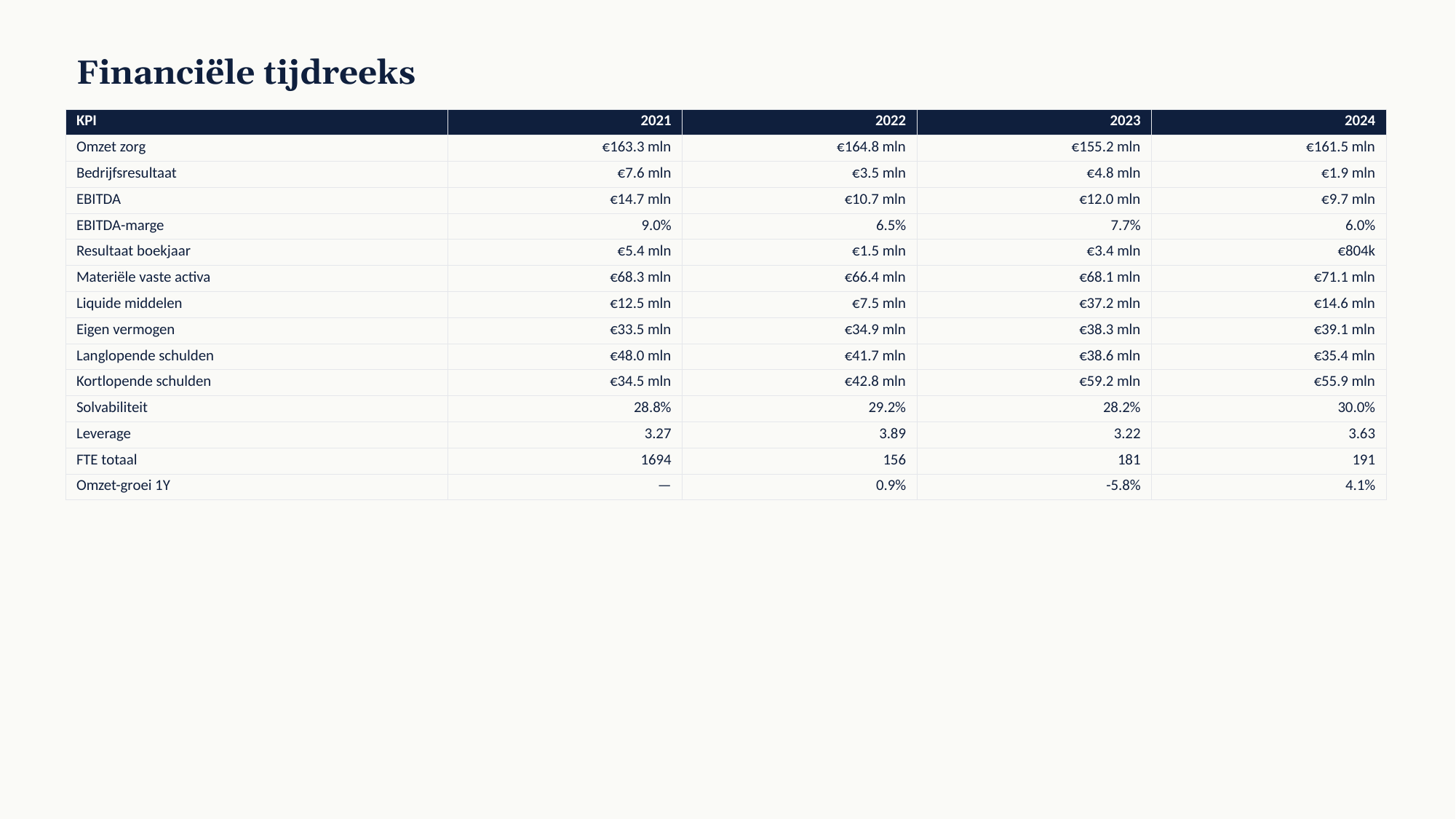

Financiële tijdreeks
| KPI | 2021 | 2022 | 2023 | 2024 |
| --- | --- | --- | --- | --- |
| Omzet zorg | €163.3 mln | €164.8 mln | €155.2 mln | €161.5 mln |
| Bedrijfsresultaat | €7.6 mln | €3.5 mln | €4.8 mln | €1.9 mln |
| EBITDA | €14.7 mln | €10.7 mln | €12.0 mln | €9.7 mln |
| EBITDA-marge | 9.0% | 6.5% | 7.7% | 6.0% |
| Resultaat boekjaar | €5.4 mln | €1.5 mln | €3.4 mln | €804k |
| Materiële vaste activa | €68.3 mln | €66.4 mln | €68.1 mln | €71.1 mln |
| Liquide middelen | €12.5 mln | €7.5 mln | €37.2 mln | €14.6 mln |
| Eigen vermogen | €33.5 mln | €34.9 mln | €38.3 mln | €39.1 mln |
| Langlopende schulden | €48.0 mln | €41.7 mln | €38.6 mln | €35.4 mln |
| Kortlopende schulden | €34.5 mln | €42.8 mln | €59.2 mln | €55.9 mln |
| Solvabiliteit | 28.8% | 29.2% | 28.2% | 30.0% |
| Leverage | 3.27 | 3.89 | 3.22 | 3.63 |
| FTE totaal | 1694 | 156 | 181 | 191 |
| Omzet-groei 1Y | — | 0.9% | -5.8% | 4.1% |